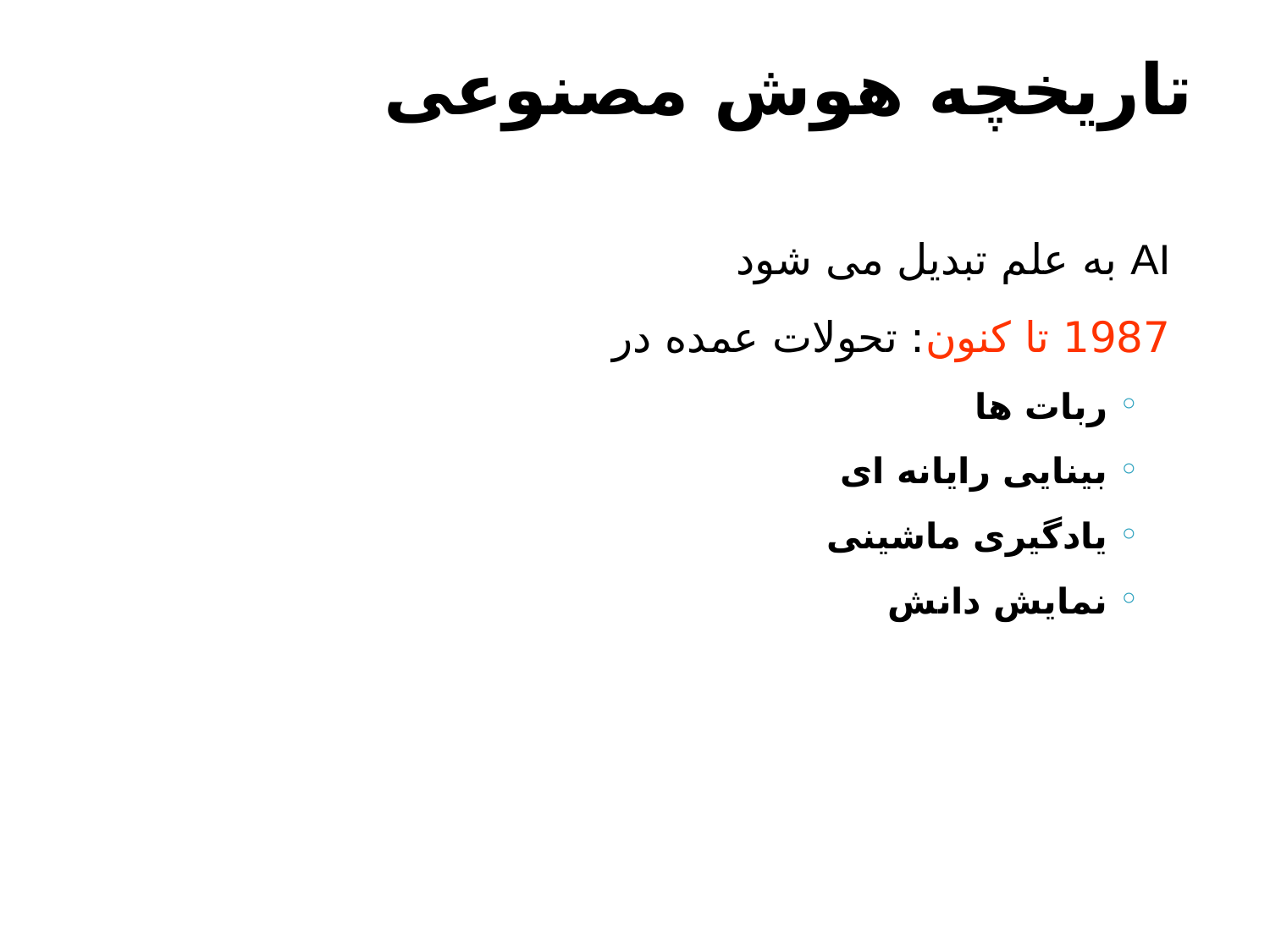

# تاریخچه هوش مصنوعی
AI به علم تبدیل می شود
1987 تا کنون: تحولات عمده در
ربات ها
بینایی رایانه ای
یادگیری ماشینی
نمایش دانش